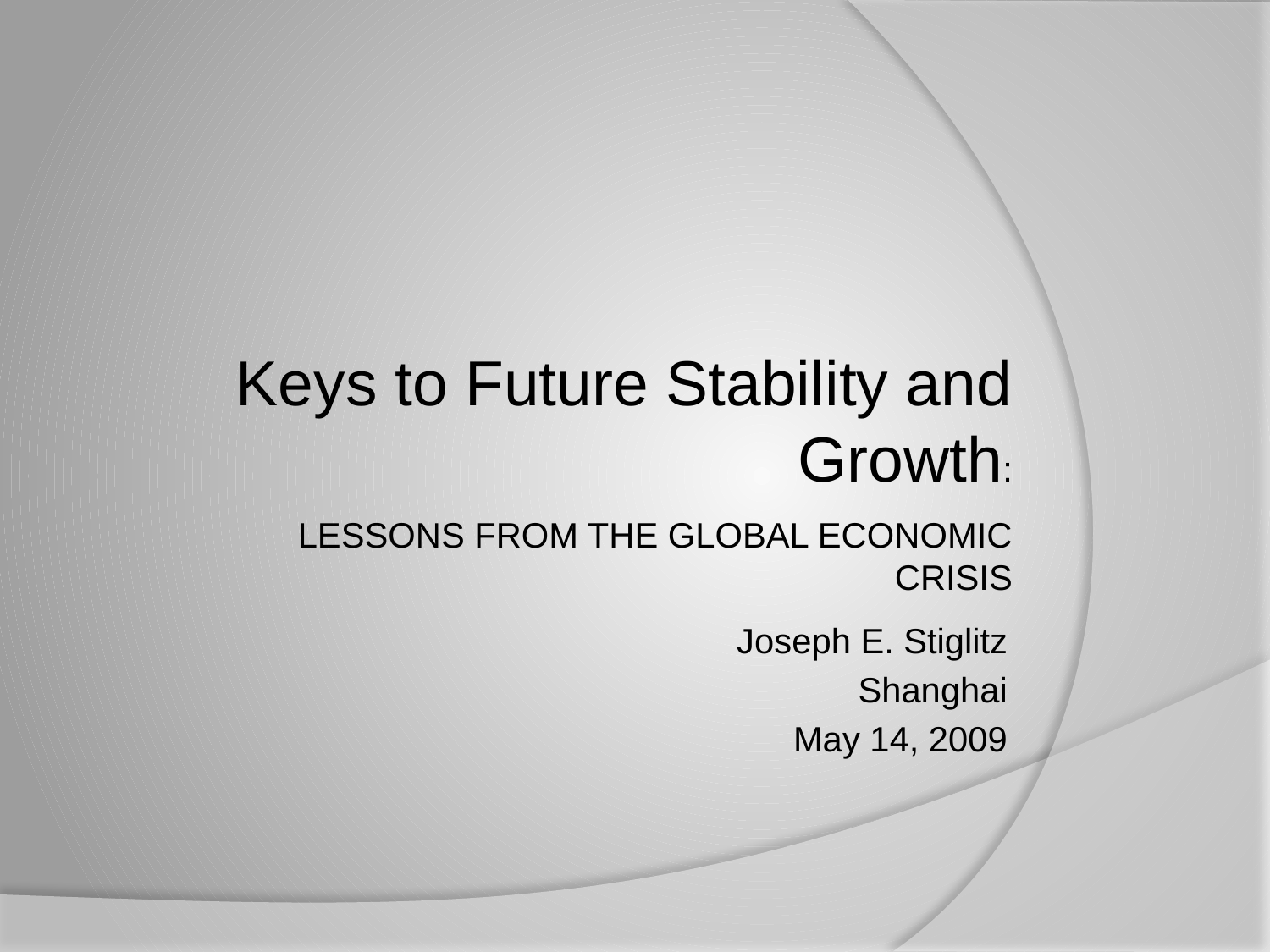

Keys to Future Stability and Growth:
LESSONS FROM THE GLOBAL ECONOMIC CRISIS

Joseph E. Stiglitz
Shanghai
May 14, 2009